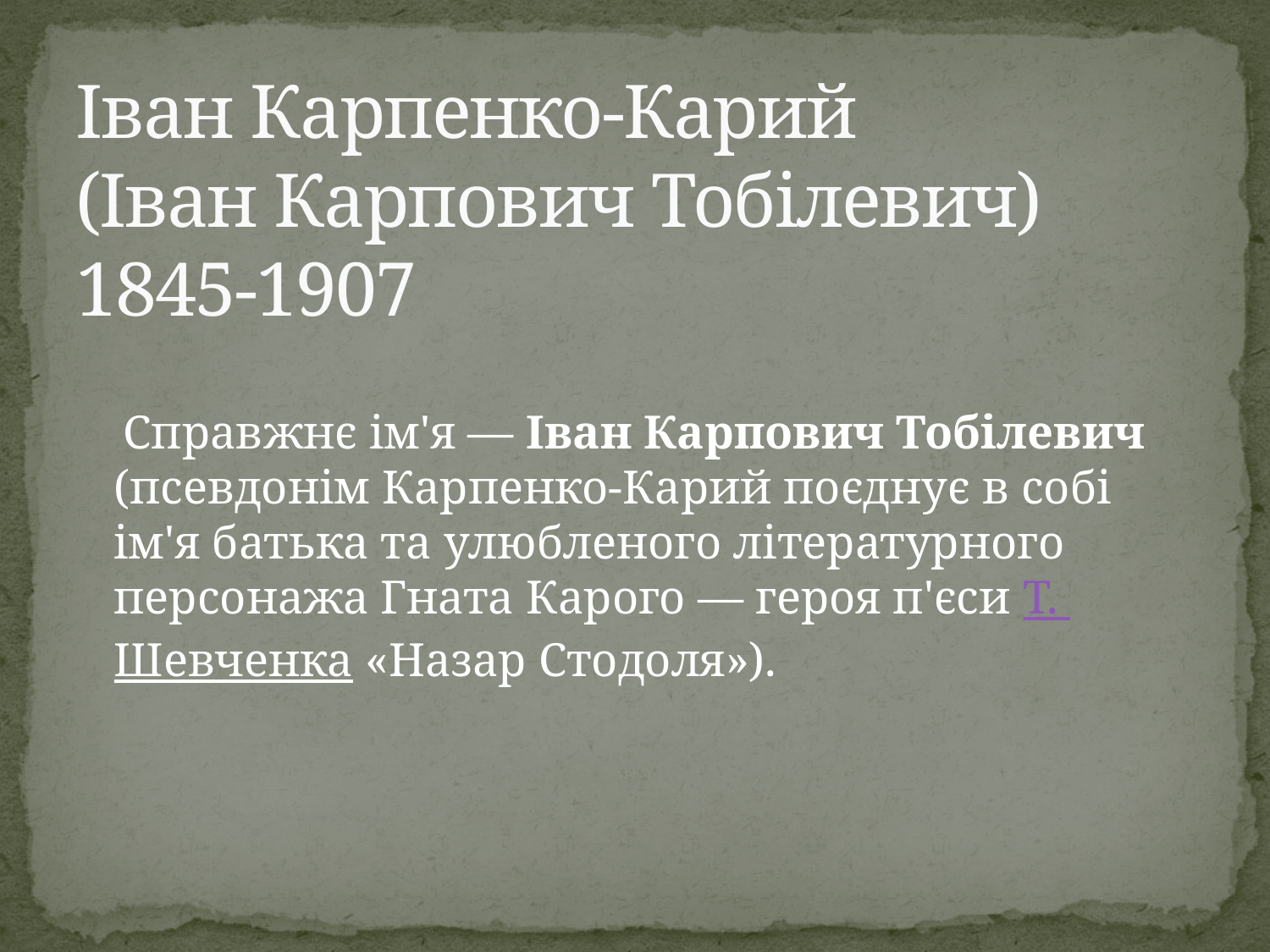

# Іван Карпенко-Карий (Іван Карпович Тобілевич) 1845-1907
    Справжнє ім'я — Іван Карпович Тобілевич (псевдонім Карпенко-Карий поєднує в собі ім'я батька та улюбленого літературного персонажа Гната Карого — героя п'єси Т. Шевченка «Назар Стодоля»).